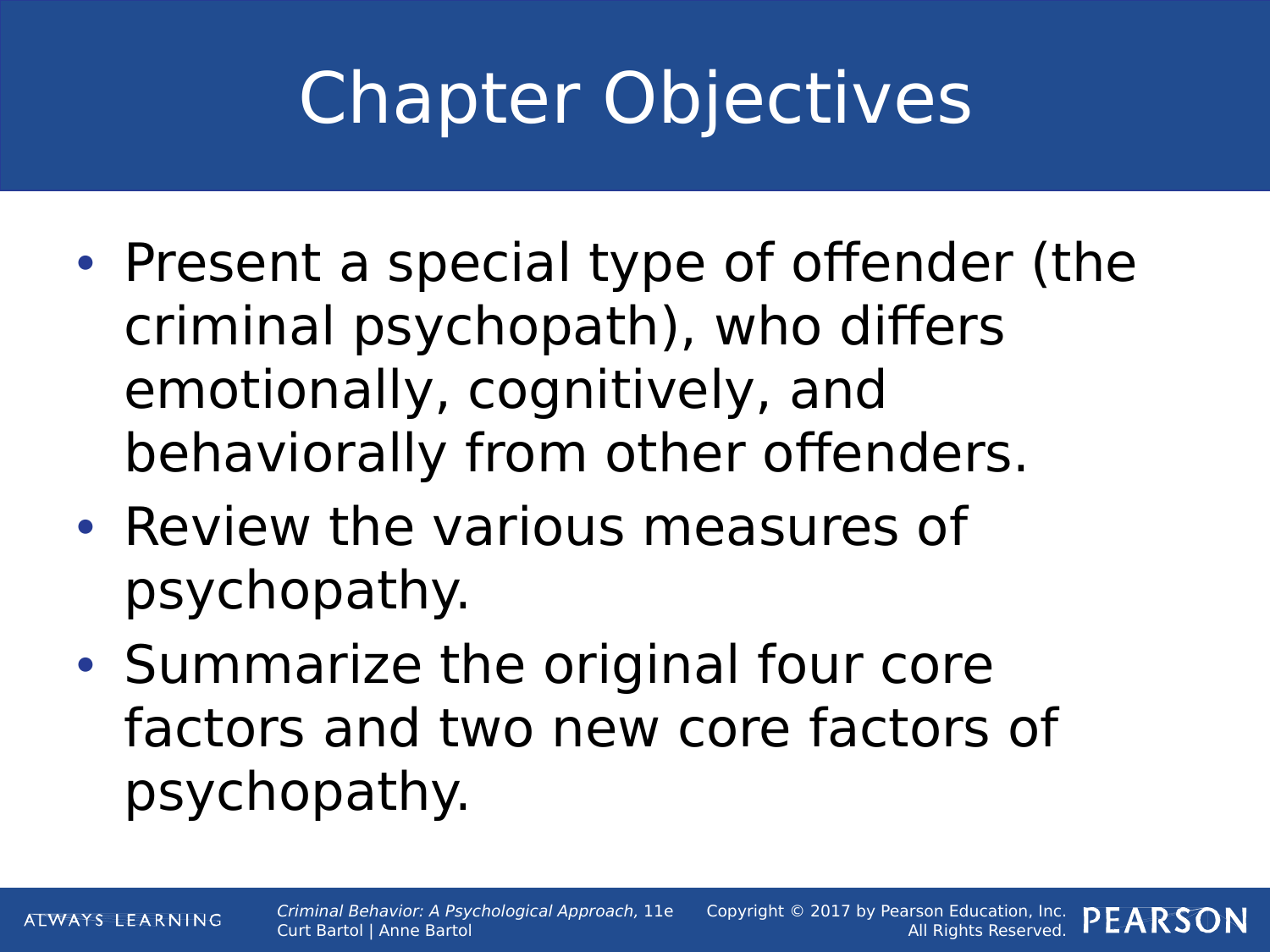

# Chapter Objectives
Present a special type of offender (the criminal psychopath), who differs emotionally, cognitively, and behaviorally from other offenders.
Review the various measures of psychopathy.
Summarize the original four core factors and two new core factors of psychopathy.